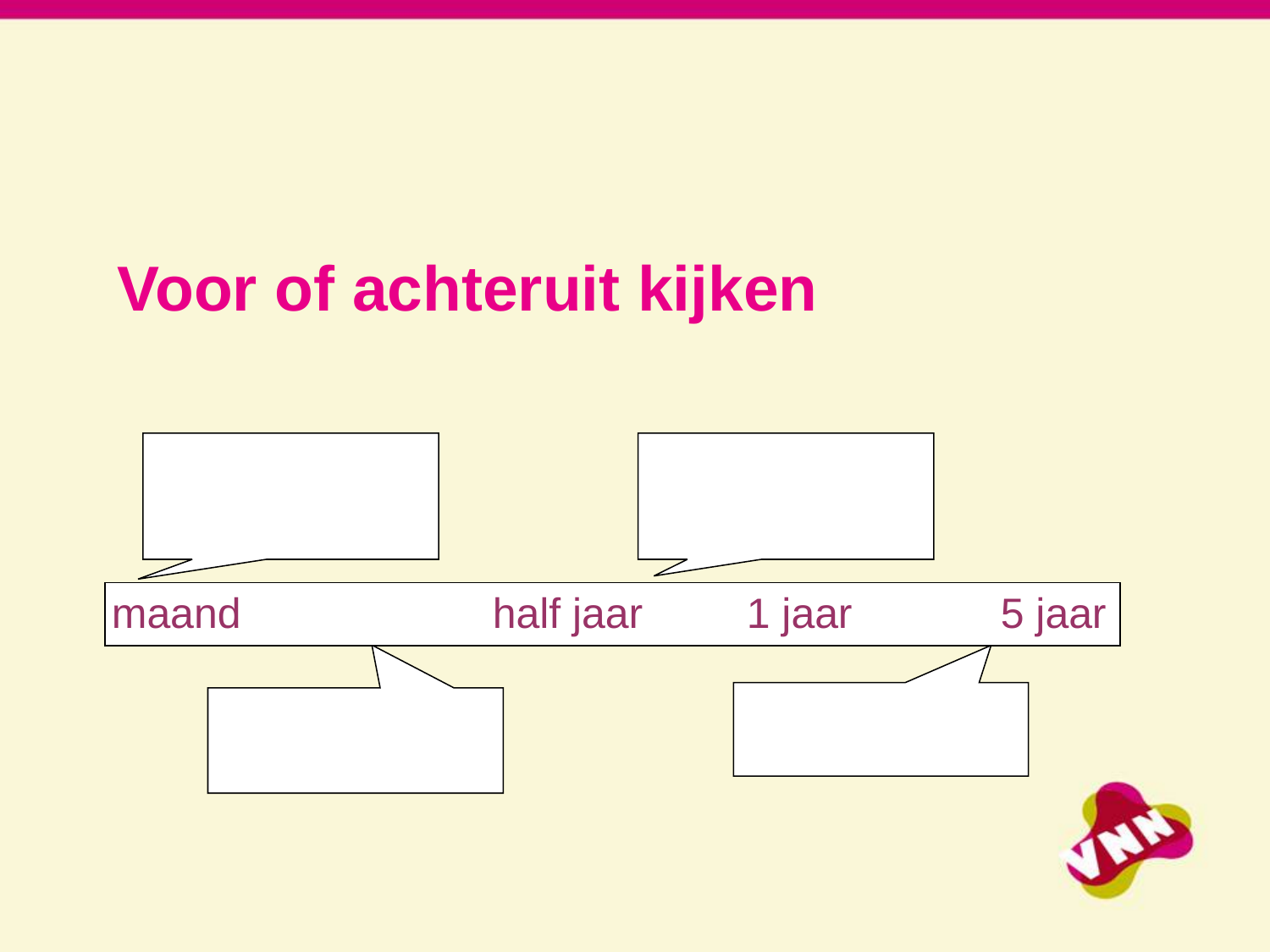

# Voor of achteruit kijken

maand		half jaar	1 jaar		5 jaar